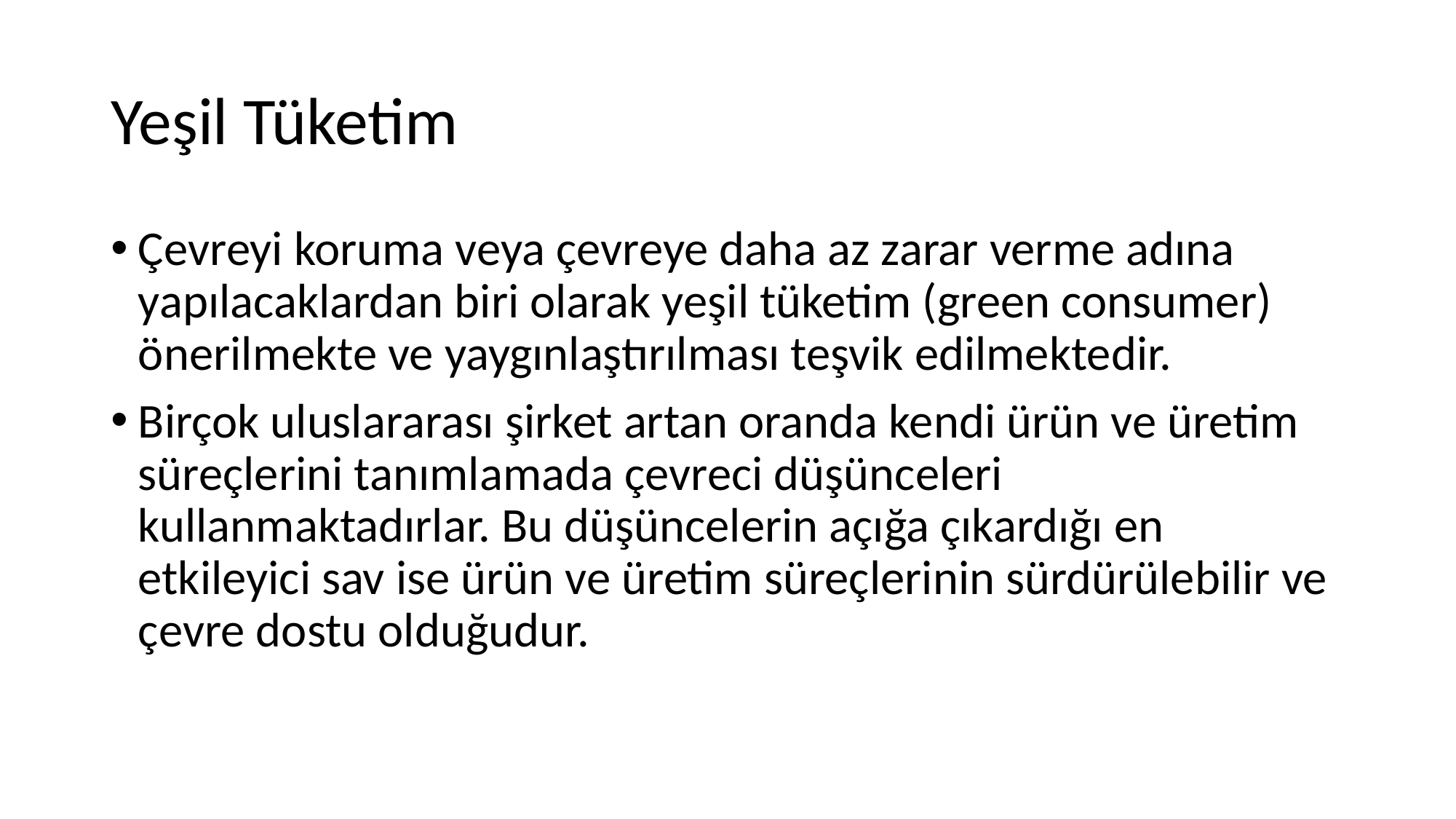

# Yeşil Tüketim
Çevreyi koruma veya çevreye daha az zarar verme adına yapılacaklardan biri olarak yeşil tüketim (green consumer) önerilmekte ve yaygınlaştırılması teşvik edilmektedir.
Birçok uluslararası şirket artan oranda kendi ürün ve üretim süreçlerini tanımlamada çevreci düşünceleri kullanmaktadırlar. Bu düşüncelerin açığa çıkardığı en etkileyici sav ise ürün ve üretim süreçlerinin sürdürülebilir ve çevre dostu olduğudur.